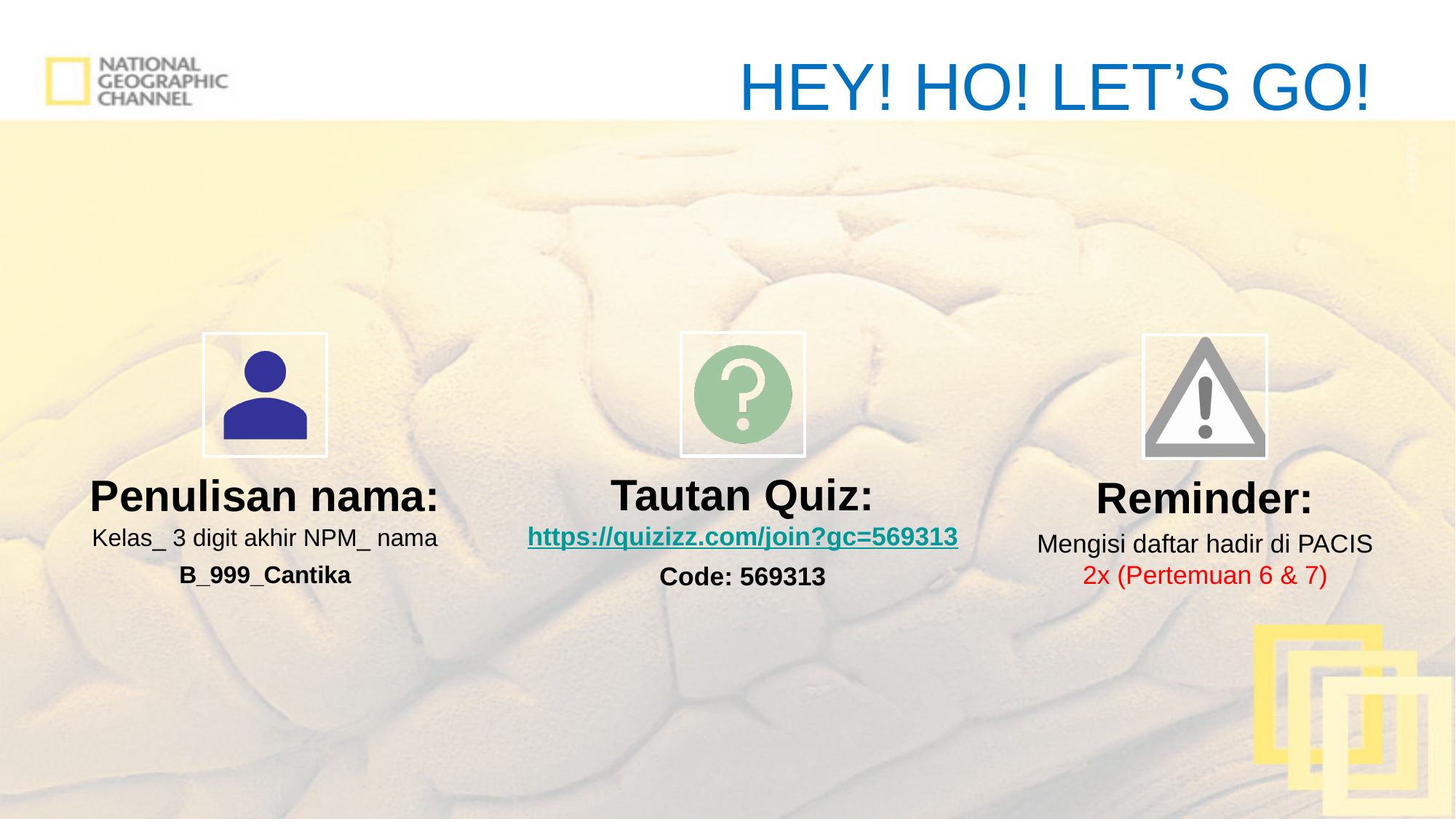

# HEY! HO! LET’S GO!
Penulisan nama:
Kelas_ 3 digit akhir NPM_ nama
B_999_Cantika
Tautan Quiz:
https://quizizz.com/join?gc=569313
Code: 569313
Reminder:
Mengisi daftar hadir di PACIS 2x (Pertemuan 6 & 7)